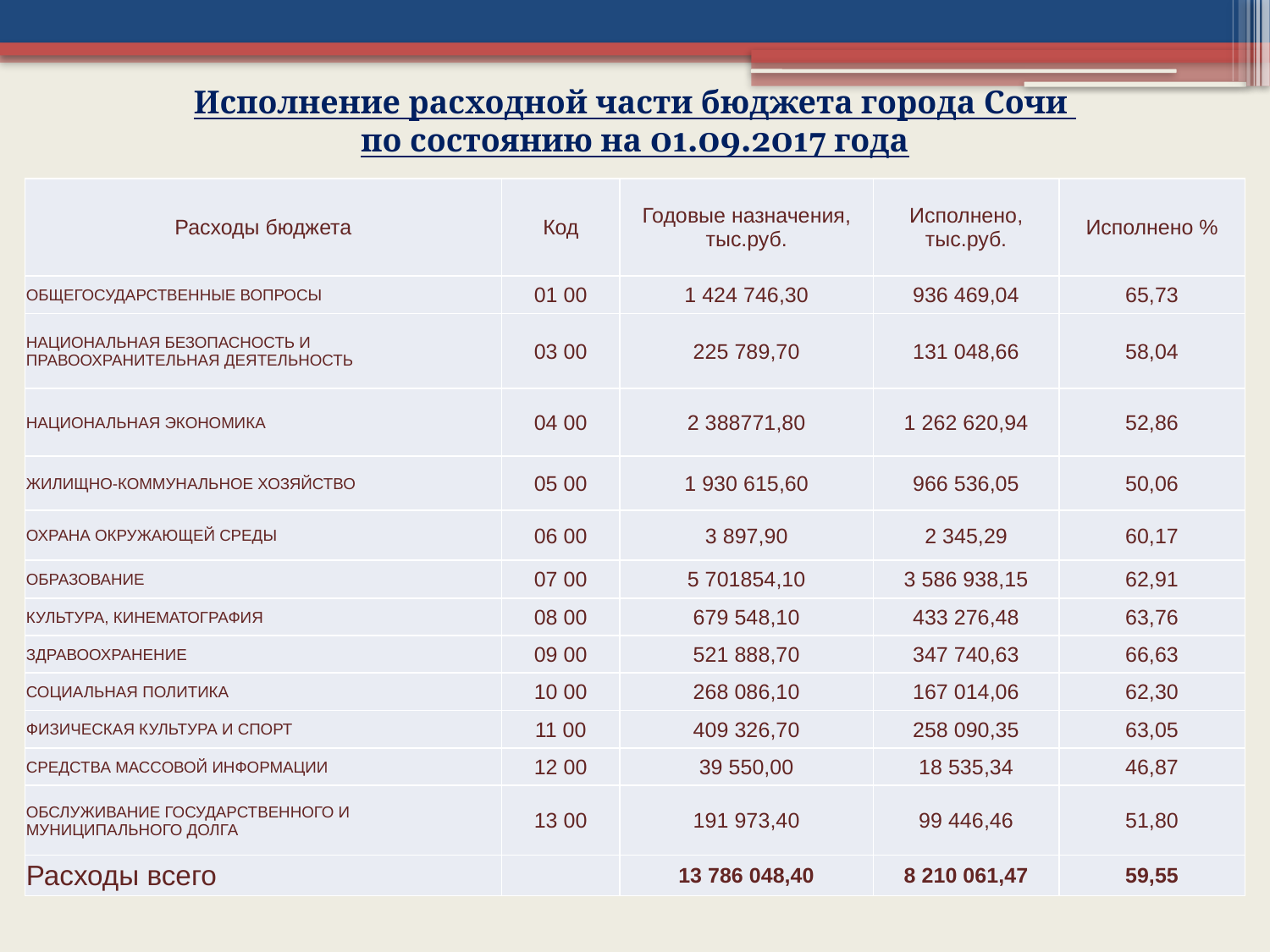

Исполнение расходной части бюджета города Сочи
по состоянию на 01.09.2017 года
| Расходы бюджета | Код | Годовые назначения, тыс.руб. | Исполнено, тыс.руб. | Исполнено % |
| --- | --- | --- | --- | --- |
| ОБЩЕГОСУДАРСТВЕННЫЕ ВОПРОСЫ | 01 00 | 1 424 746,30 | 936 469,04 | 65,73 |
| НАЦИОНАЛЬНАЯ БЕЗОПАСНОСТЬ И ПРАВООХРАНИТЕЛЬНАЯ ДЕЯТЕЛЬНОСТЬ | 03 00 | 225 789,70 | 131 048,66 | 58,04 |
| НАЦИОНАЛЬНАЯ ЭКОНОМИКА | 04 00 | 2 388771,80 | 1 262 620,94 | 52,86 |
| ЖИЛИЩНО-КОММУНАЛЬНОЕ ХОЗЯЙСТВО | 05 00 | 1 930 615,60 | 966 536,05 | 50,06 |
| ОХРАНА ОКРУЖАЮЩЕЙ СРЕДЫ | 06 00 | 3 897,90 | 2 345,29 | 60,17 |
| ОБРАЗОВАНИЕ | 07 00 | 5 701854,10 | 3 586 938,15 | 62,91 |
| КУЛЬТУРА, КИНЕМАТОГРАФИЯ | 08 00 | 679 548,10 | 433 276,48 | 63,76 |
| ЗДРАВООХРАНЕНИЕ | 09 00 | 521 888,70 | 347 740,63 | 66,63 |
| СОЦИАЛЬНАЯ ПОЛИТИКА | 10 00 | 268 086,10 | 167 014,06 | 62,30 |
| ФИЗИЧЕСКАЯ КУЛЬТУРА И СПОРТ | 11 00 | 409 326,70 | 258 090,35 | 63,05 |
| СРЕДСТВА МАССОВОЙ ИНФОРМАЦИИ | 12 00 | 39 550,00 | 18 535,34 | 46,87 |
| ОБСЛУЖИВАНИЕ ГОСУДАРСТВЕННОГО И МУНИЦИПАЛЬНОГО ДОЛГА | 13 00 | 191 973,40 | 99 446,46 | 51,80 |
| Расходы всего |  | 13 786 048,40 | 8 210 061,47 | 59,55 |